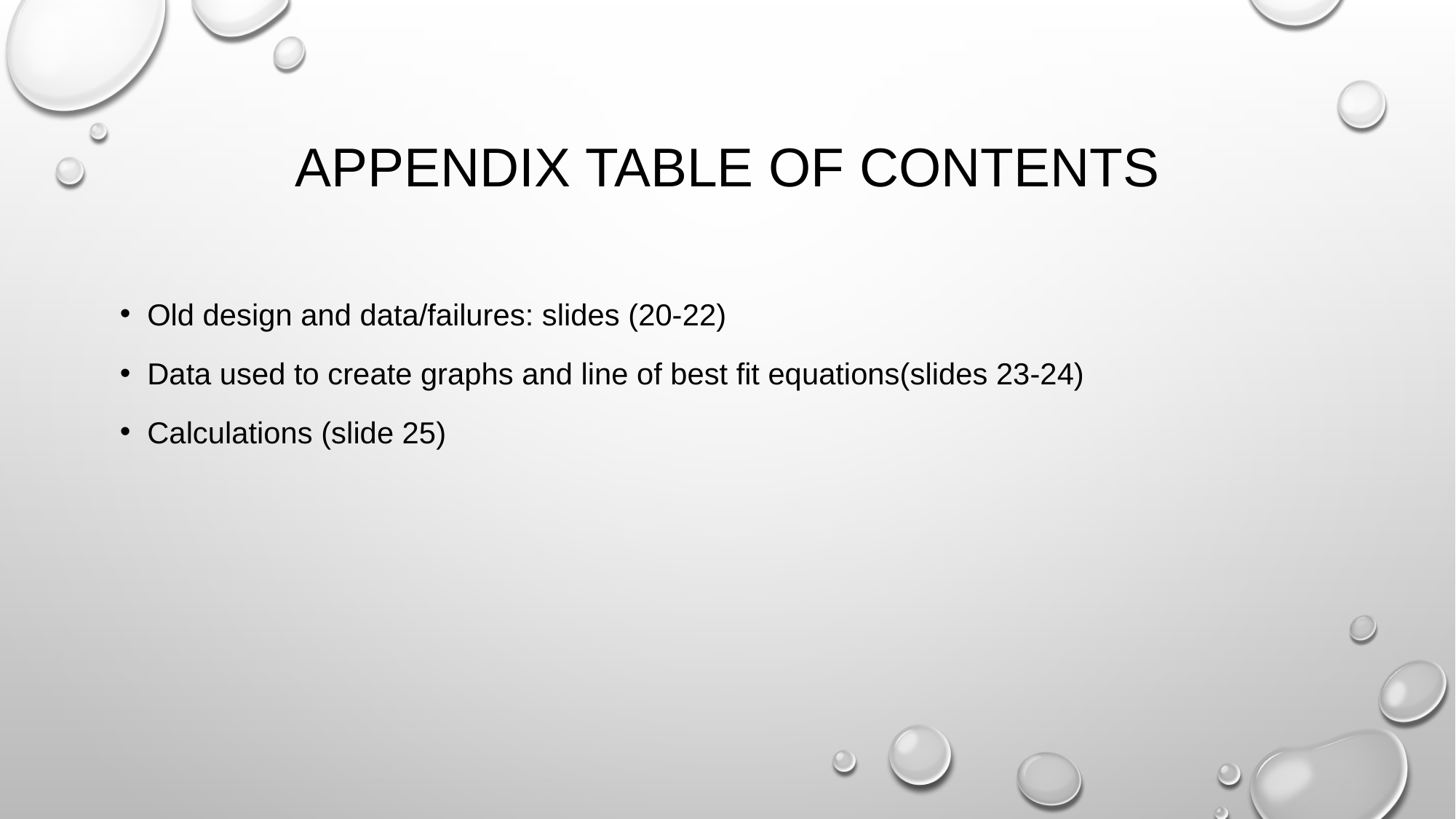

# Appendix Table of contents
Old design and data/failures: slides (20-22)
Data used to create graphs and line of best fit equations(slides 23-24)
Calculations (slide 25)